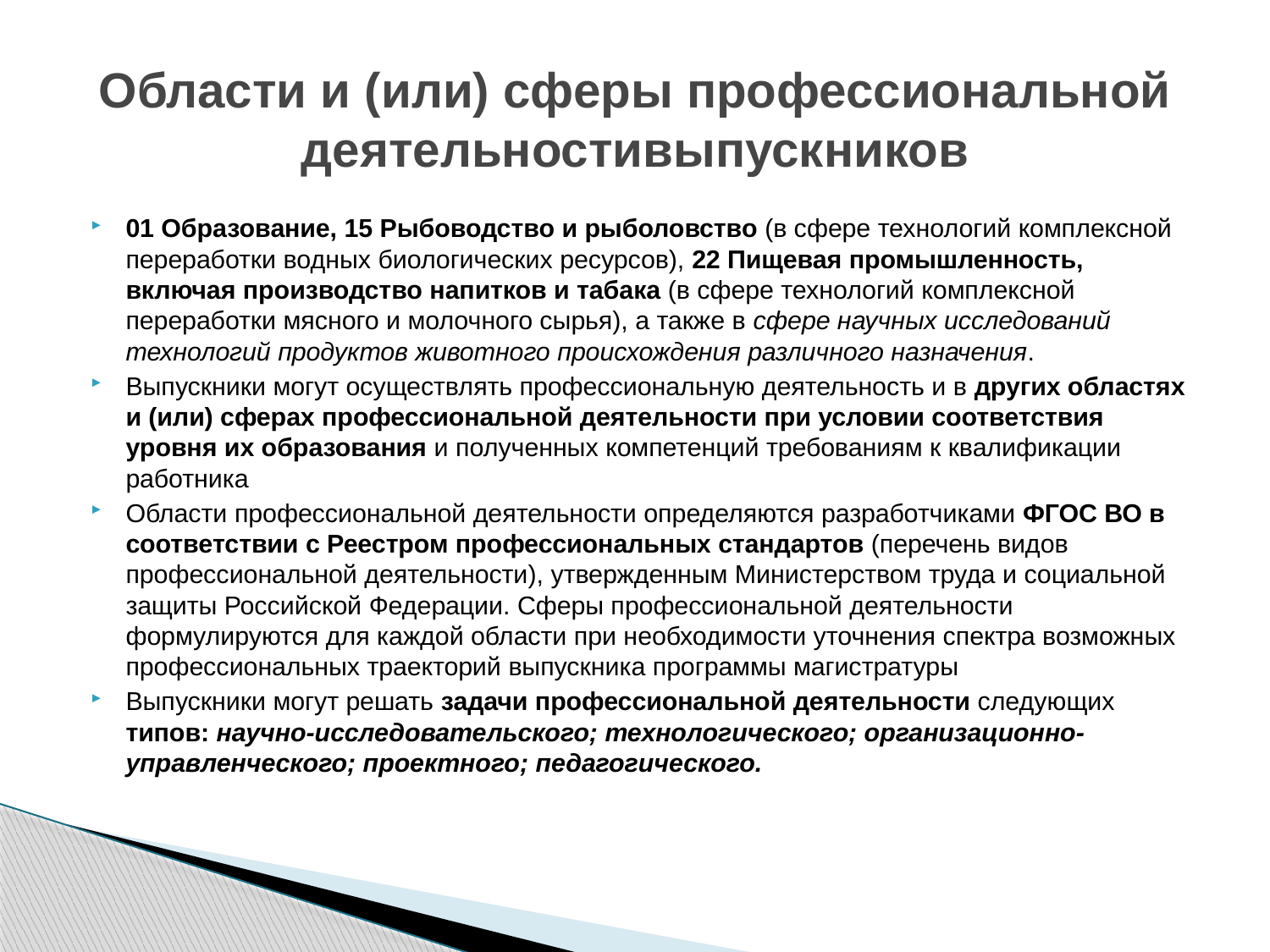

# Области и (или) сферы профессиональной деятельностивыпускников
01 Образование, 15 Рыбоводство и рыболовство (в сфере технологий комплексной переработки водных биологических ресурсов), 22 Пищевая промышленность, включая производство напитков и табака (в сфере технологий комплексной переработки мясного и молочного сырья), а также в сфере научных исследований технологий продуктов животного происхождения различного назначения.
Выпускники могут осуществлять профессиональную деятельность и в других областях и (или) сферах профессиональной деятельности при условии соответствия уровня их образования и полученных компетенций требованиям к квалификации работника
Области профессиональной деятельности определяются разработчиками ФГОС ВО в соответствии с Реестром профессиональных стандартов (перечень видов профессиональной деятельности), утвержденным Министерством труда и социальной защиты Российской Федерации. Сферы профессиональной деятельности формулируются для каждой области при необходимости уточнения спектра возможных профессиональных траекторий выпускника программы магистратуры
Выпускники могут решать задачи профессиональной деятельности следующих типов: научно-исследовательского; технологического; организационно-управленческого; проектного; педагогического.